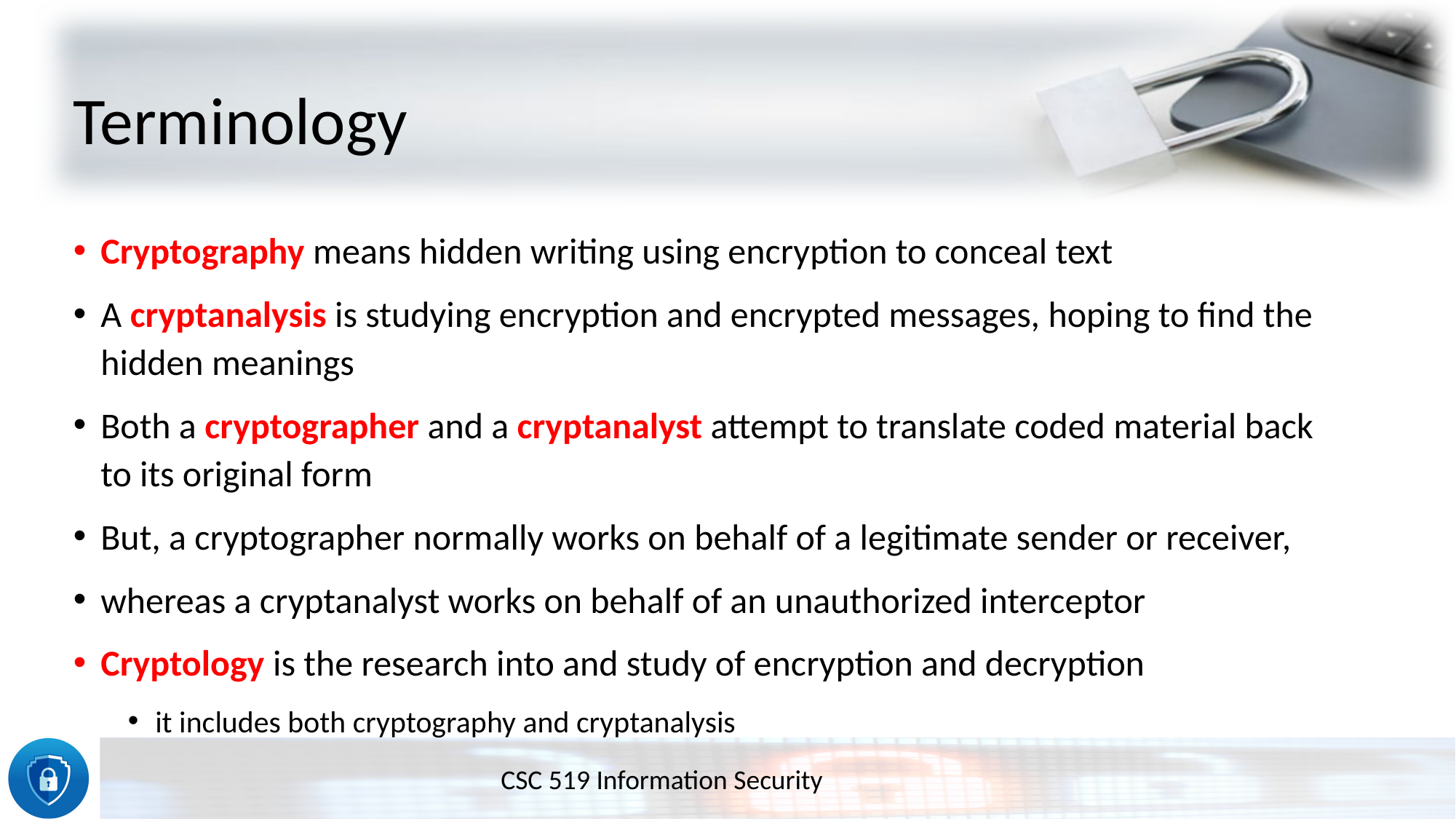

# Terminology
Cryptography means hidden writing using encryption to conceal text
A cryptanalysis is studying encryption and encrypted messages, hoping to find the hidden meanings
Both a cryptographer and a cryptanalyst attempt to translate coded material back to its original form
But, a cryptographer normally works on behalf of a legitimate sender or receiver,
whereas a cryptanalyst works on behalf of an unauthorized interceptor
Cryptology is the research into and study of encryption and decryption
it includes both cryptography and cryptanalysis